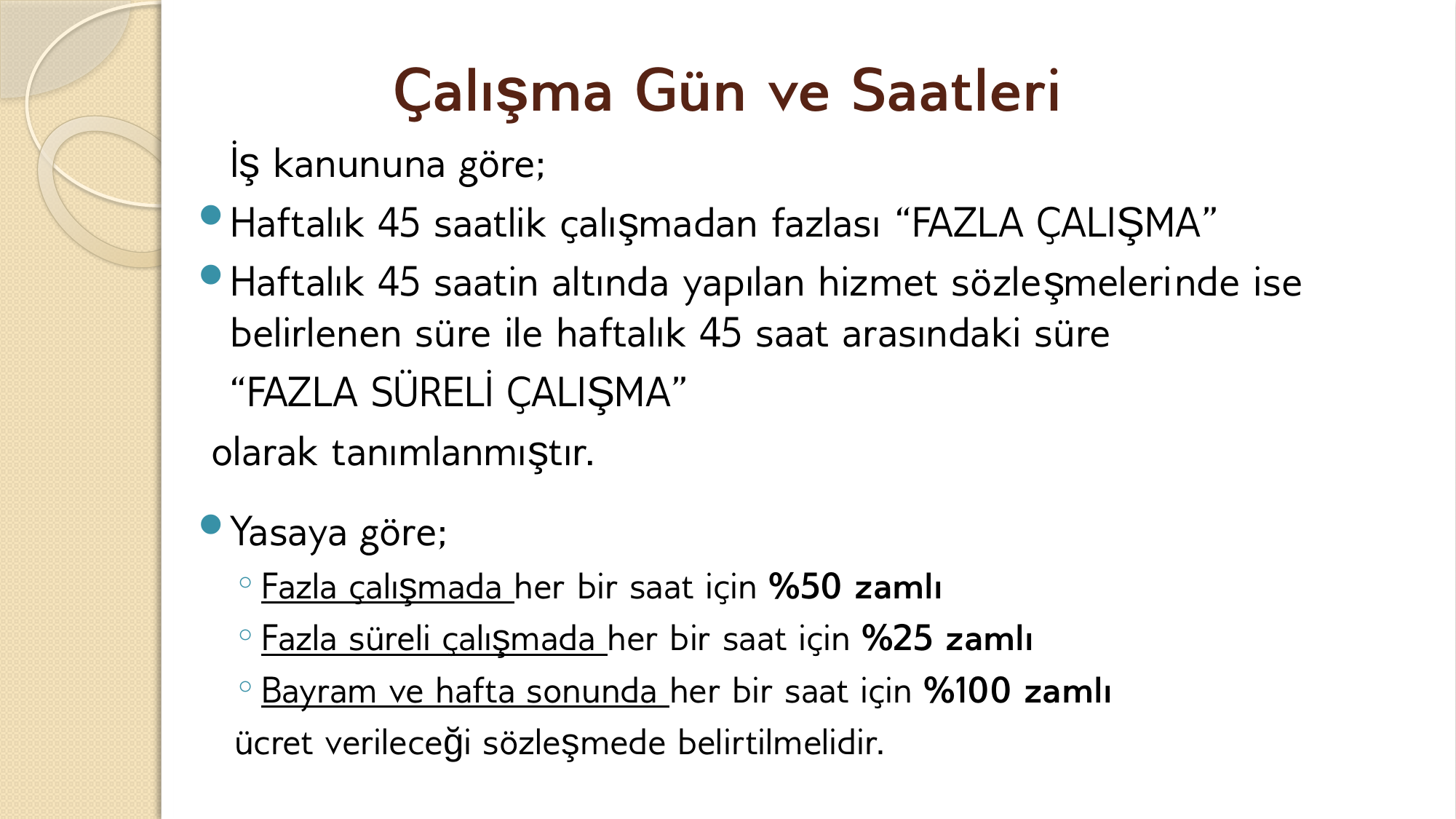

# Çalışma Gün ve Saatleri
	İş kanununa göre;
Haftalık 45 saatlik çalışmadan fazlası “FAZLA ÇALIŞMA”
Haftalık 45 saatin altında yapılan hizmet sözleşmelerinde ise belirlenen süre ile haftalık 45 saat arasındaki süre
	“FAZLA SÜRELİ ÇALIŞMA”
 olarak tanımlanmıştır.

Yasaya göre;
Fazla çalışmada her bir saat için %50 zamlı
Fazla süreli çalışmada her bir saat için %25 zamlı
Bayram ve hafta sonunda her bir saat için %100 zamlı
ücret verileceği sözleşmede belirtilmelidir.